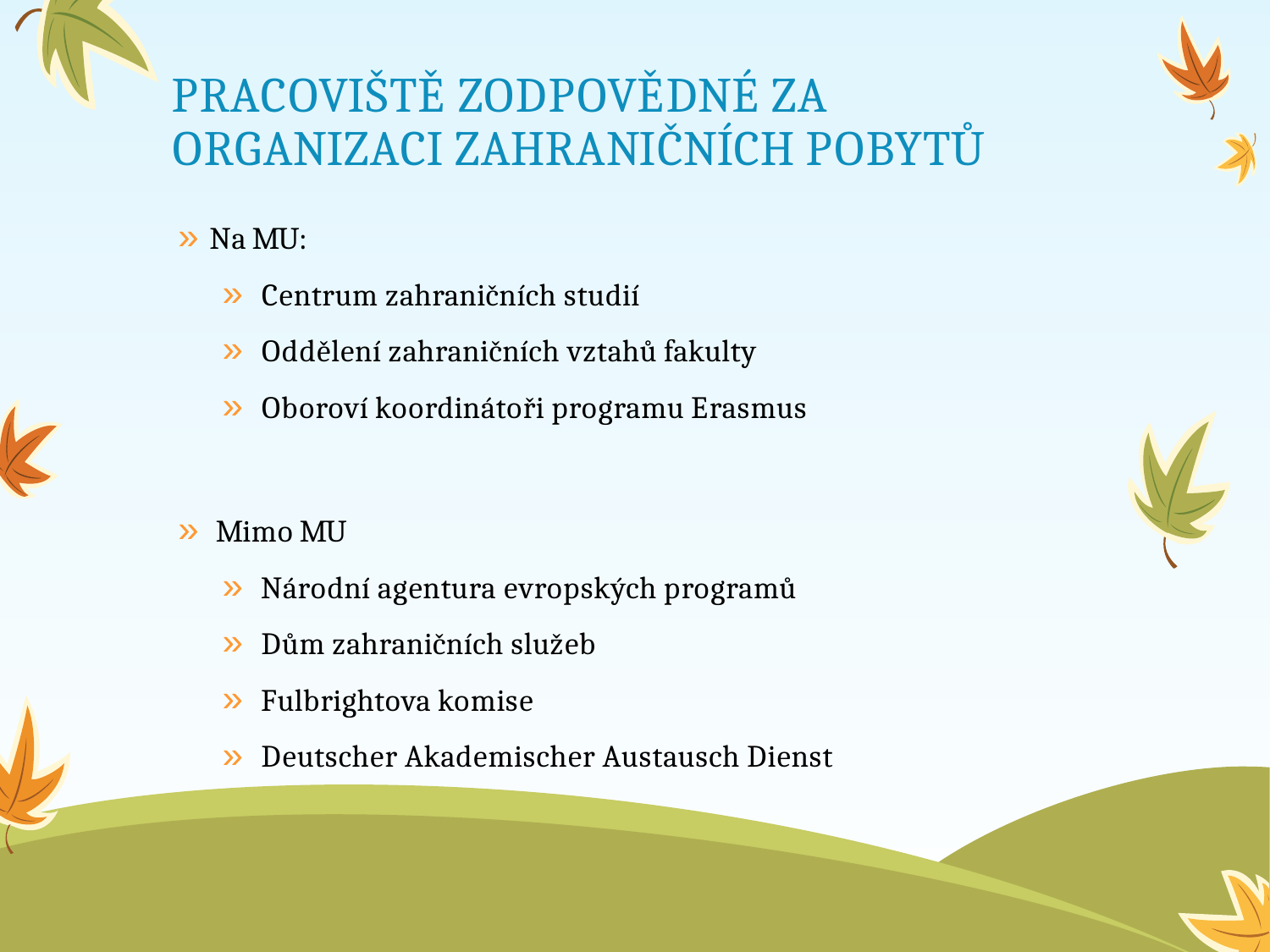

# PRACOVIŠTĚ ZODPOVĚDNÉ ZA ORGANIZACI ZAHRANIČNÍCH POBYTŮ
Na MU:
 Centrum zahraničních studií
 Oddělení zahraničních vztahů fakulty
 Oboroví koordinátoři programu Erasmus

 Mimo MU
 Národní agentura evropských programů
 Dům zahraničních služeb
 Fulbrightova komise
 Deutscher Akademischer Austausch Dienst